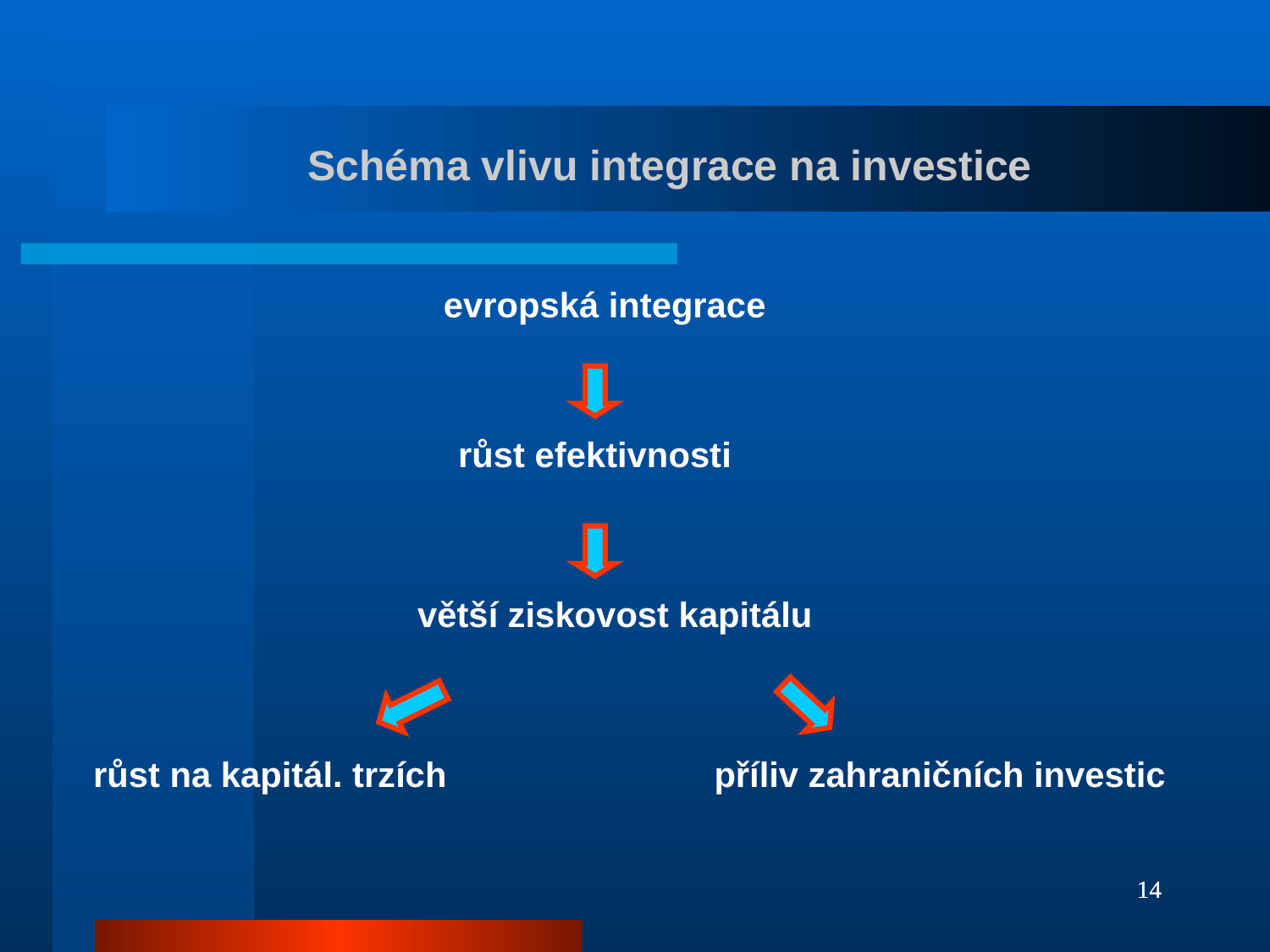

# Schéma vlivu integrace na investice
evropská integrace

růst efektivnosti

větší ziskovost kapitálu

růst na kapitál. trzích
příliv zahraničních investic
14
14